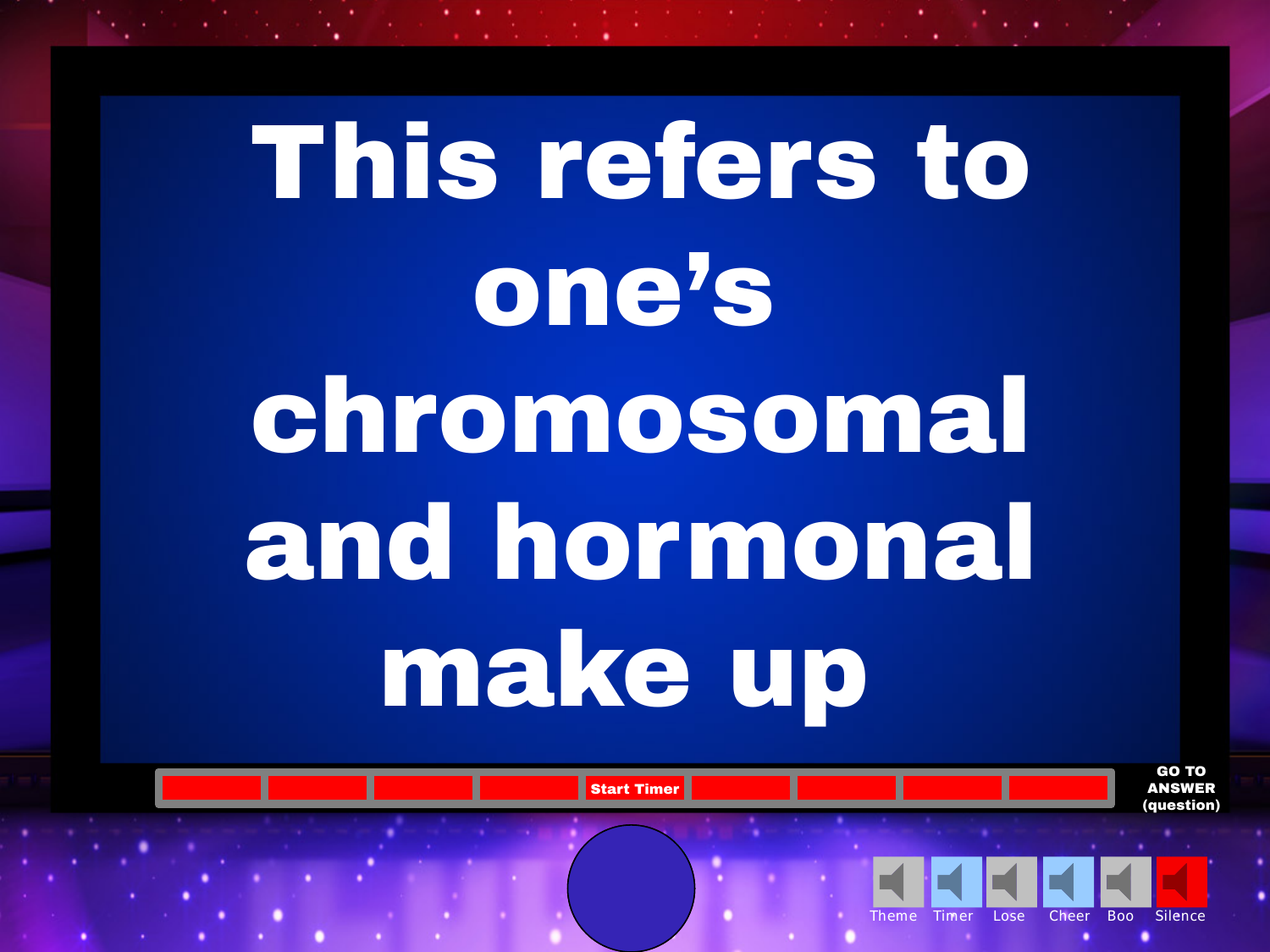

This refers to one’s  chromosomal and hormonal make up